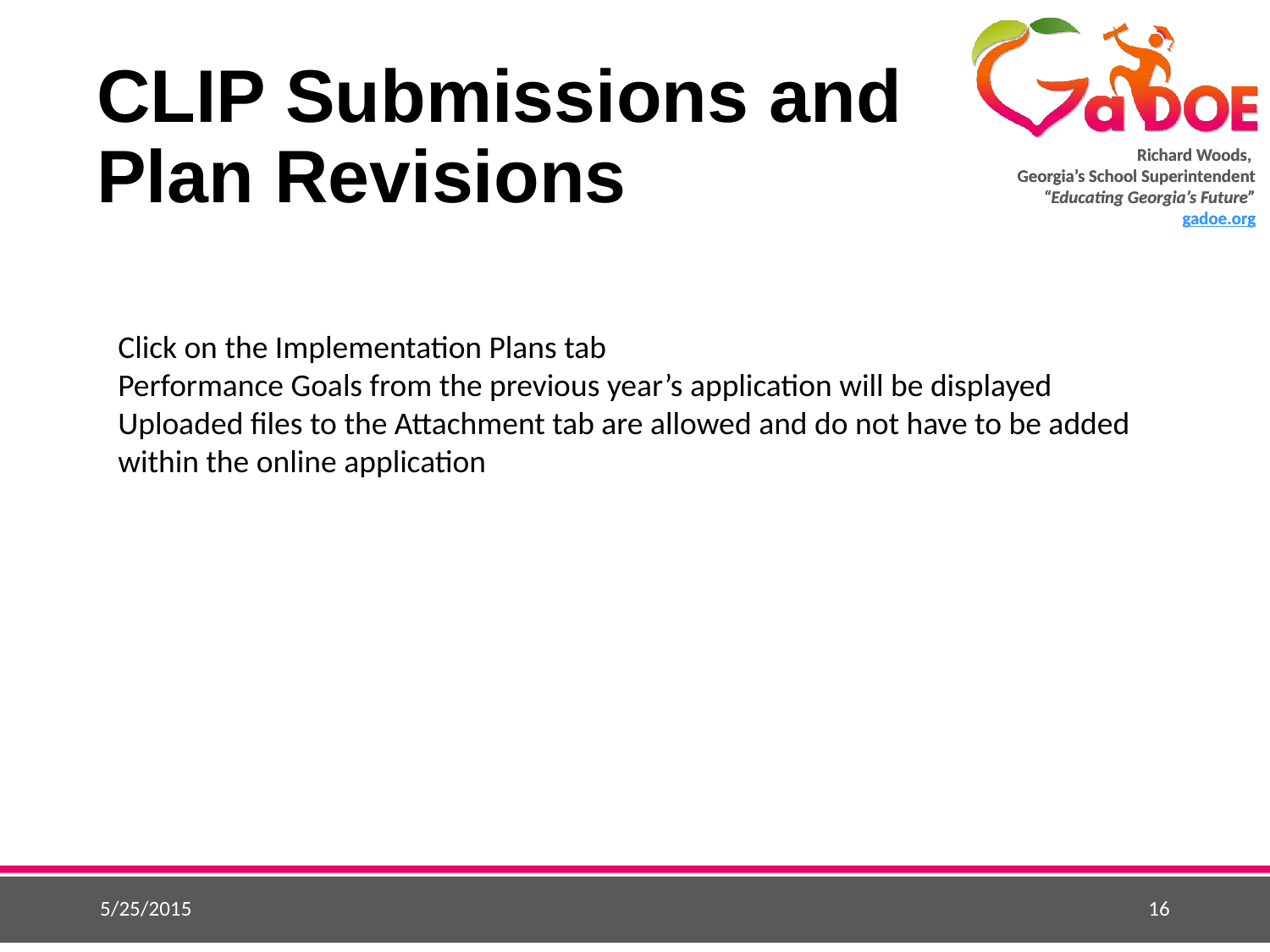

# CLIP Submissions and Plan Revisions

Click on the Implementation Plans tab
Performance Goals from the previous year’s application will be displayed
Uploaded files to the Attachment tab are allowed and do not have to be added within the online application

5/25/2015
16